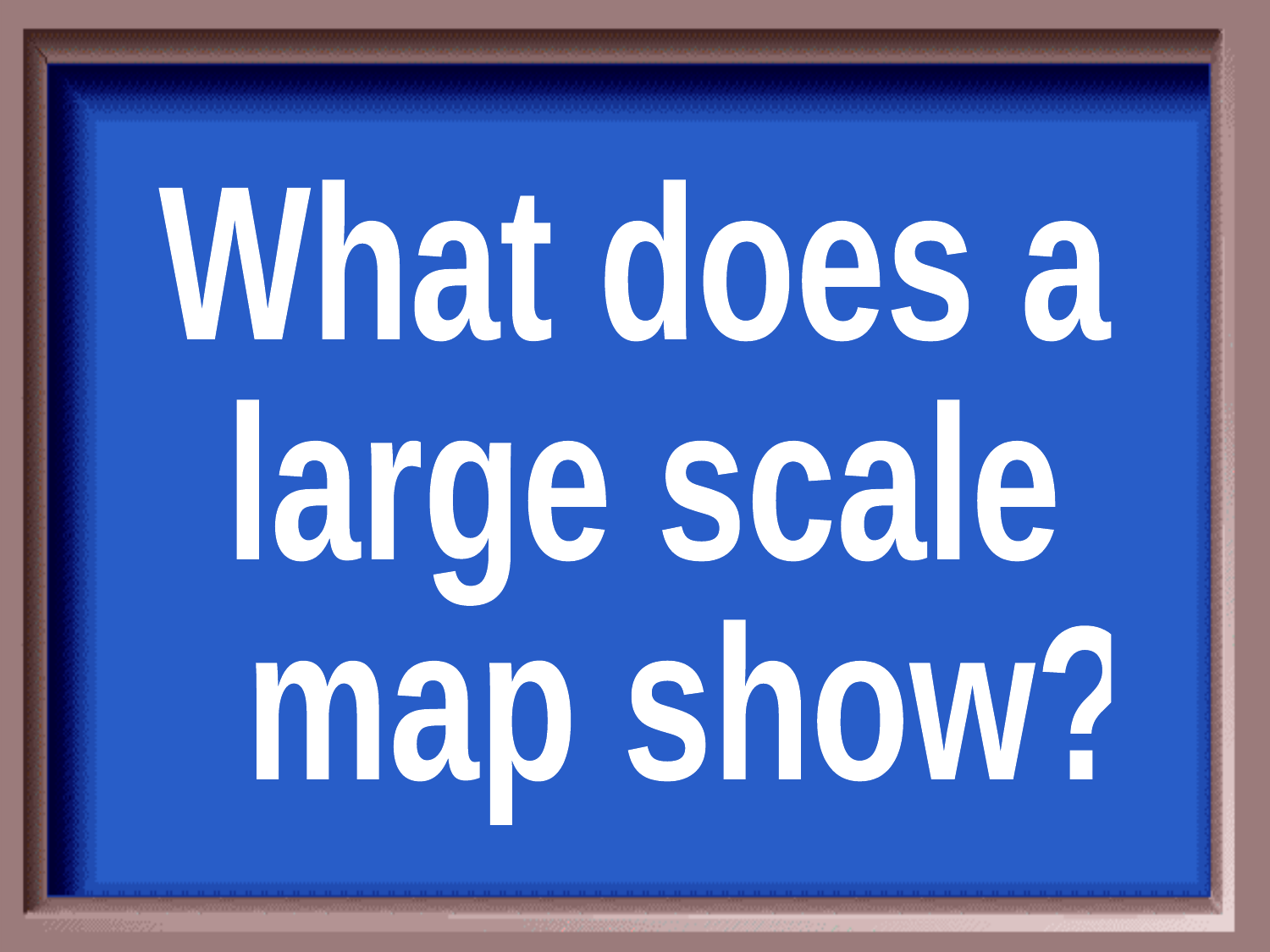

What does a
large scale
 map show?